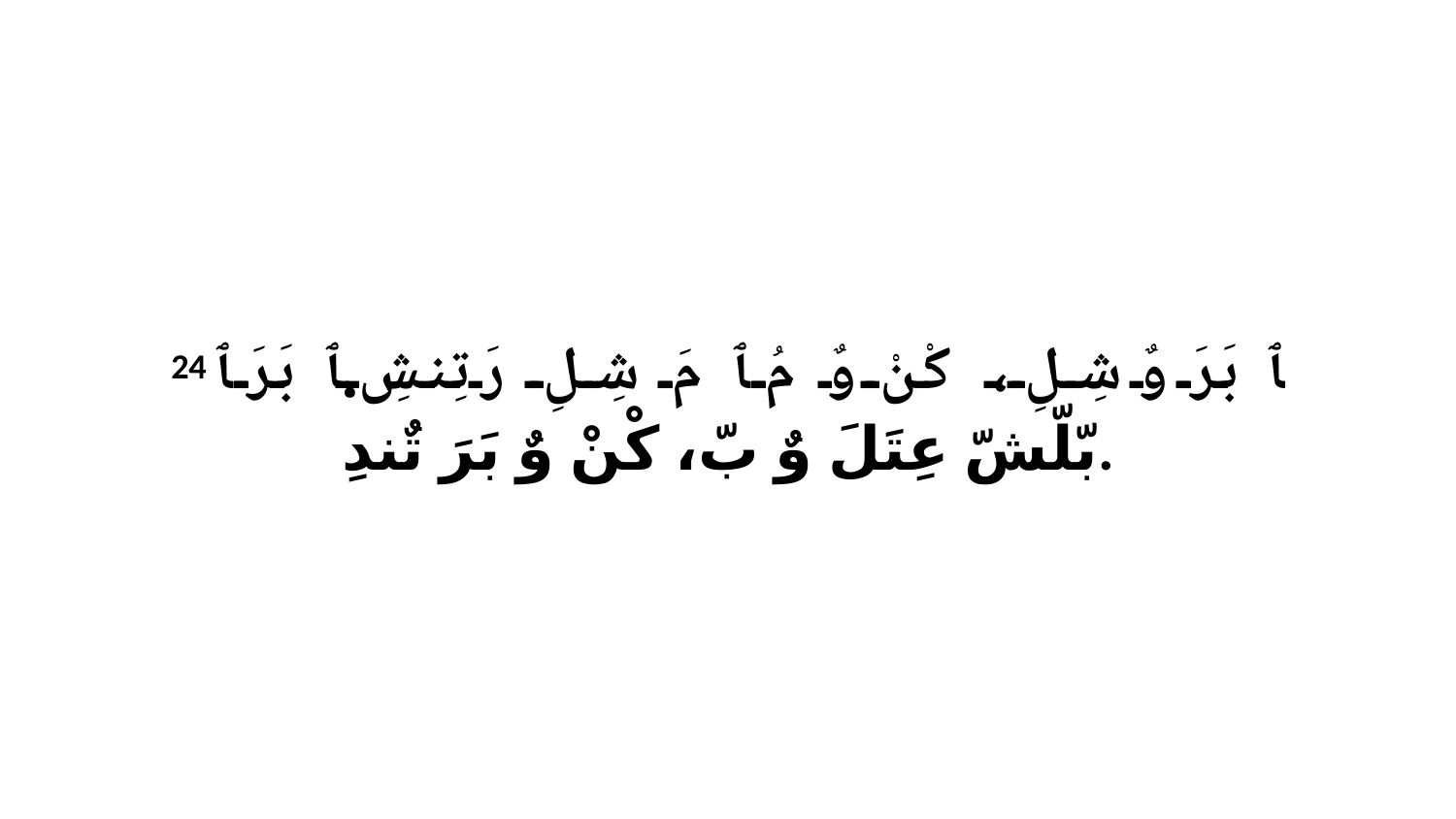

24 ﭑ بَرَ وٌ شِلِ، كْنْ وٌ مُ ﭑ مَ شِلِ رَتِنشِ.ﭑ بَرَ ﭑ بّلّشّ عِتَلَ وٌ بّ، كْنْ وٌ بَرَ تٌندِ.